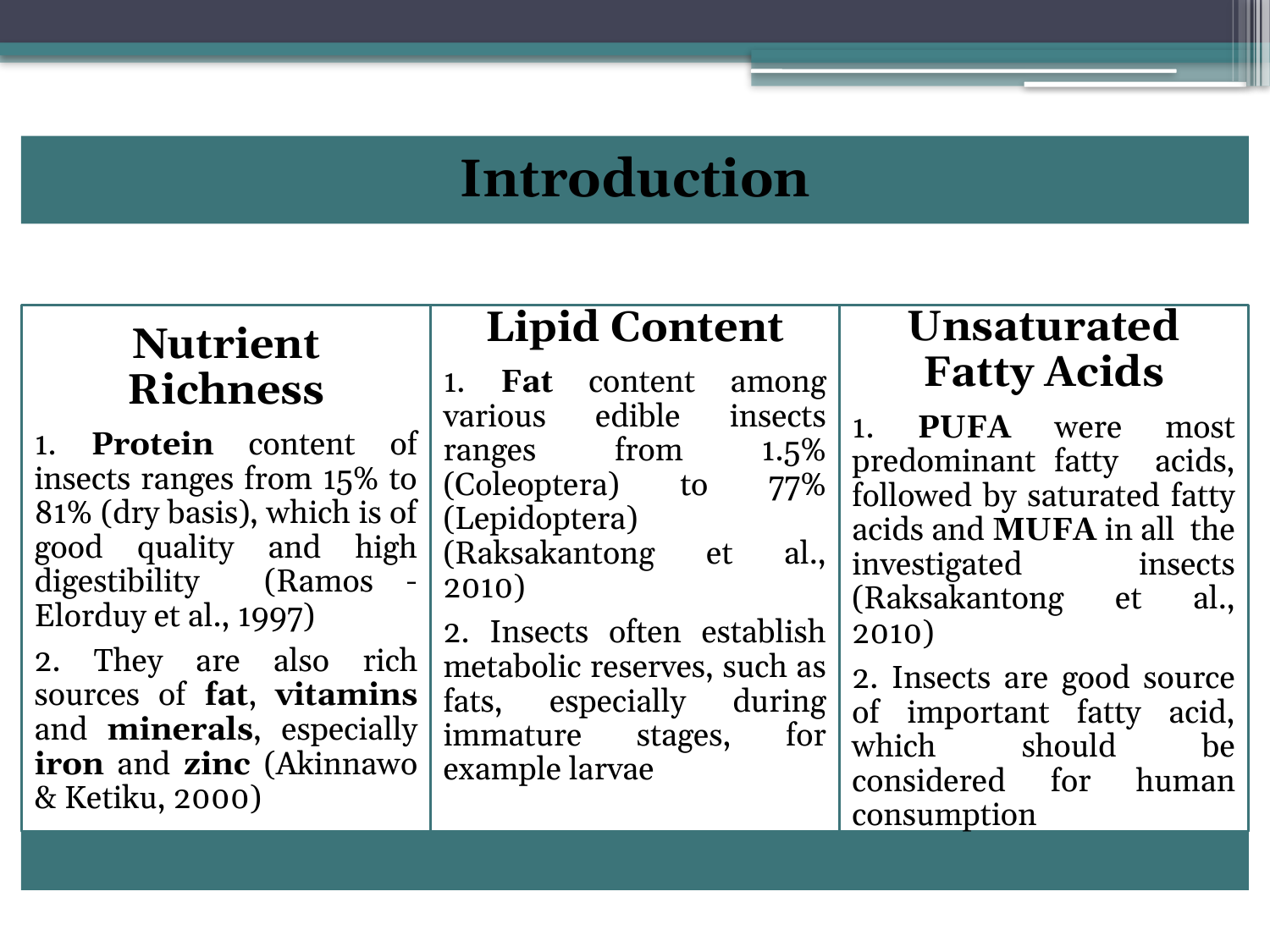

Introduction
Nutrient Richness
1. Protein content of insects ranges from 15% to 81% (dry basis), which is of good quality and high digestibility  (Ramos - Elorduy et al., 1997)
2. They are also rich sources of fat, vitamins and minerals, especially iron and zinc (Akinnawo & Ketiku, 2000)
Lipid Content
1. Fat content among various edible insects ranges from 1.5% (Coleoptera) to 77% (Lepidoptera) (Raksakantong et al., 2010)
2. Insects often establish metabolic reserves, such as fats, especially during immature stages, for example larvae

Unsaturated Fatty Acids
1. PUFA were most predominant fatty  acids, followed by saturated fatty acids and MUFA in all  the investigated insects (Raksakantong et al., 2010)
2. Insects are good source of important fatty acid, which should be considered for human consumption